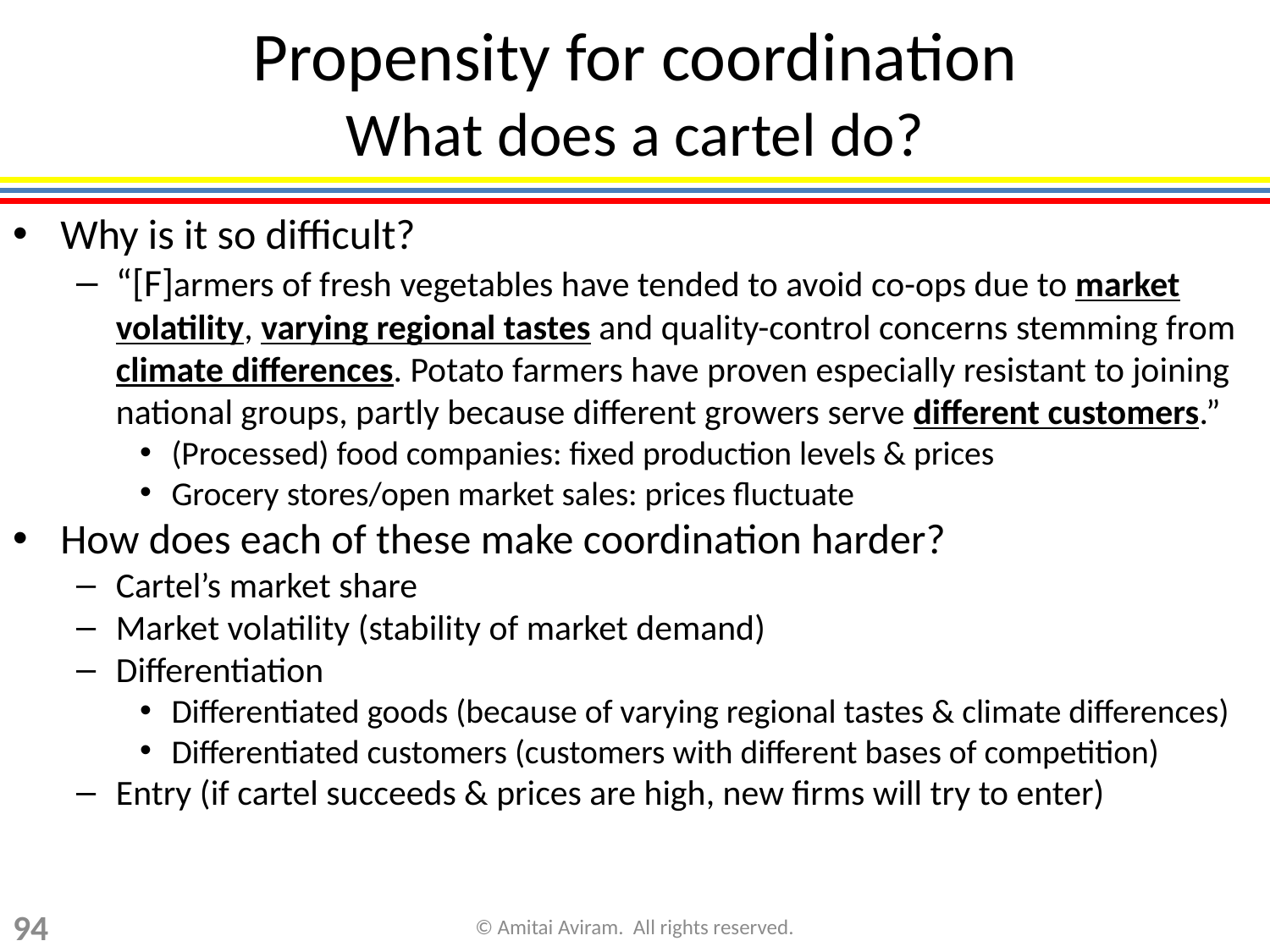

Propensity for coordination
What does a cartel do?
Why is it so difficult?
“[F]armers of fresh vegetables have tended to avoid co-ops due to market volatility, varying regional tastes and quality-control concerns stemming from climate differences. Potato farmers have proven especially resistant to joining national groups, partly because different growers serve different customers.”
(Processed) food companies: fixed production levels & prices
Grocery stores/open market sales: prices fluctuate
How does each of these make coordination harder?
Cartel’s market share
Market volatility (stability of market demand)
Differentiation
Differentiated goods (because of varying regional tastes & climate differences)
Differentiated customers (customers with different bases of competition)
Entry (if cartel succeeds & prices are high, new firms will try to enter)
94
© Amitai Aviram.  All rights reserved.